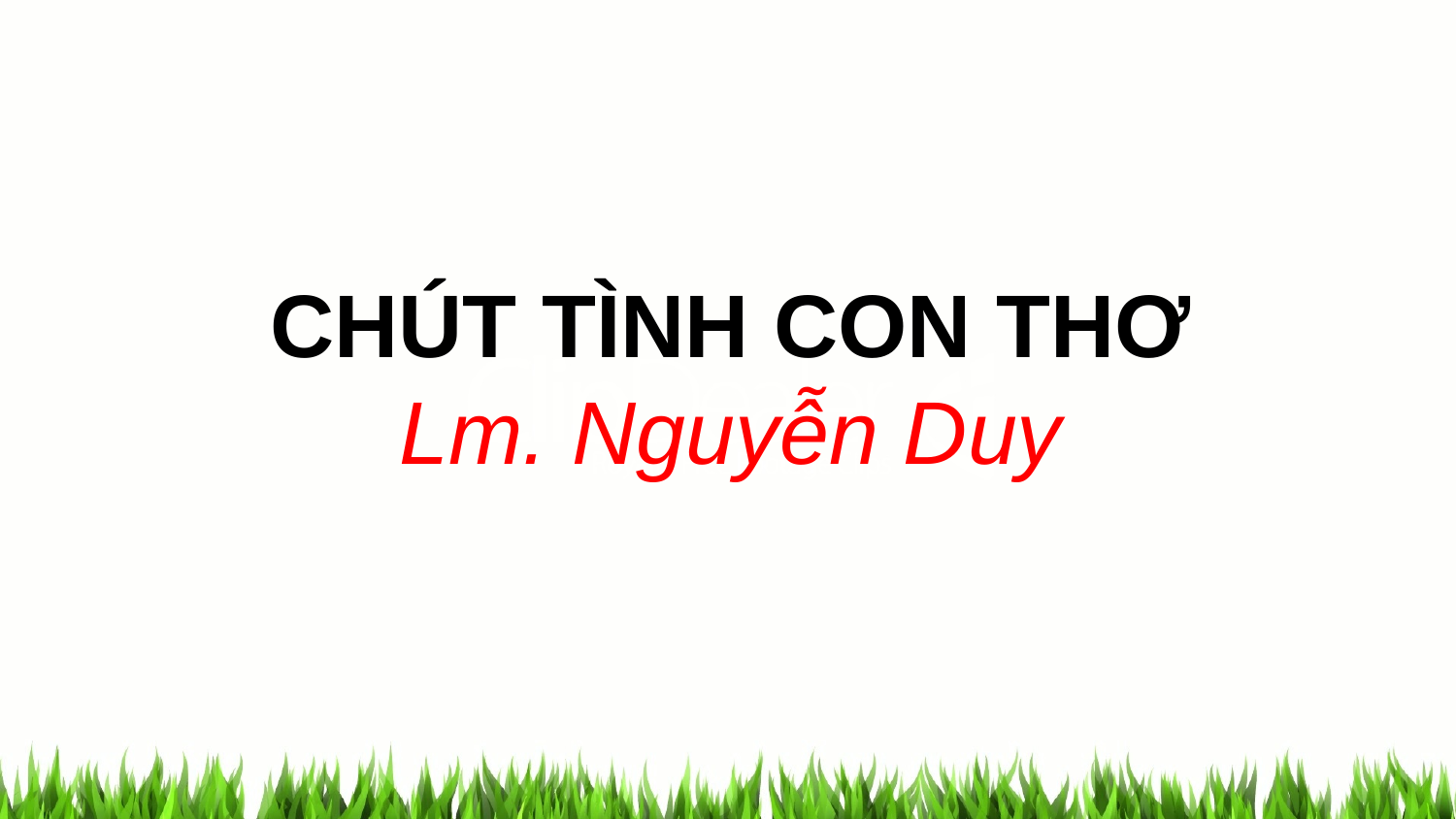

CHÚT TÌNH CON THƠ
Lm. Nguyễn Duy